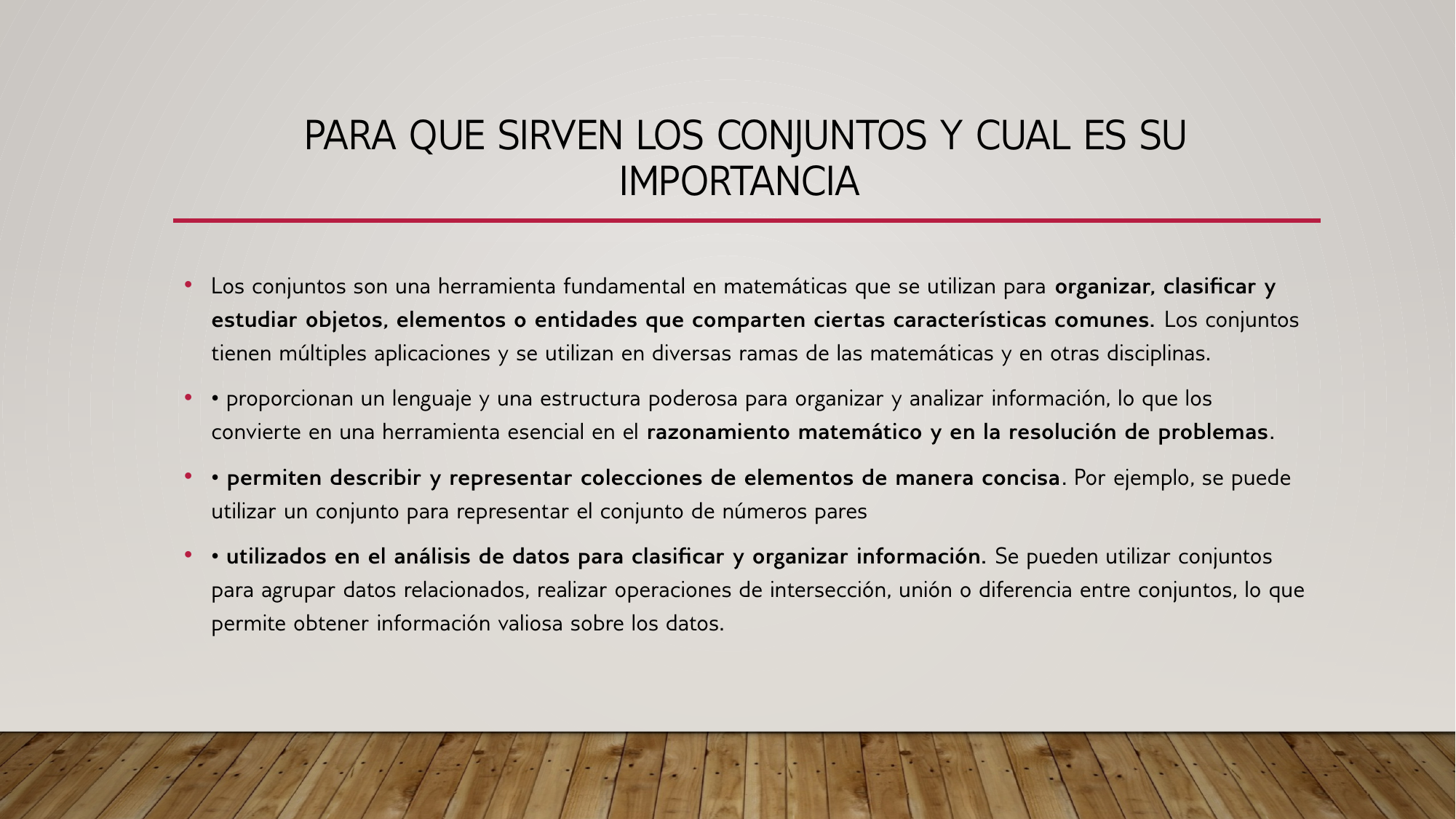

# Para que sirven los conjuntos y cual es su importancia
Los conjuntos son una herramienta fundamental en matemáticas que se utilizan para organizar, clasificar y estudiar objetos, elementos o entidades que comparten ciertas características comunes. Los conjuntos tienen múltiples aplicaciones y se utilizan en diversas ramas de las matemáticas y en otras disciplinas.
• proporcionan un lenguaje y una estructura poderosa para organizar y analizar información, lo que los convierte en una herramienta esencial en el razonamiento matemático y en la resolución de problemas.
• permiten describir y representar colecciones de elementos de manera concisa. Por ejemplo, se puede utilizar un conjunto para representar el conjunto de números pares
• utilizados en el análisis de datos para clasificar y organizar información. Se pueden utilizar conjuntos para agrupar datos relacionados, realizar operaciones de intersección, unión o diferencia entre conjuntos, lo que permite obtener información valiosa sobre los datos.